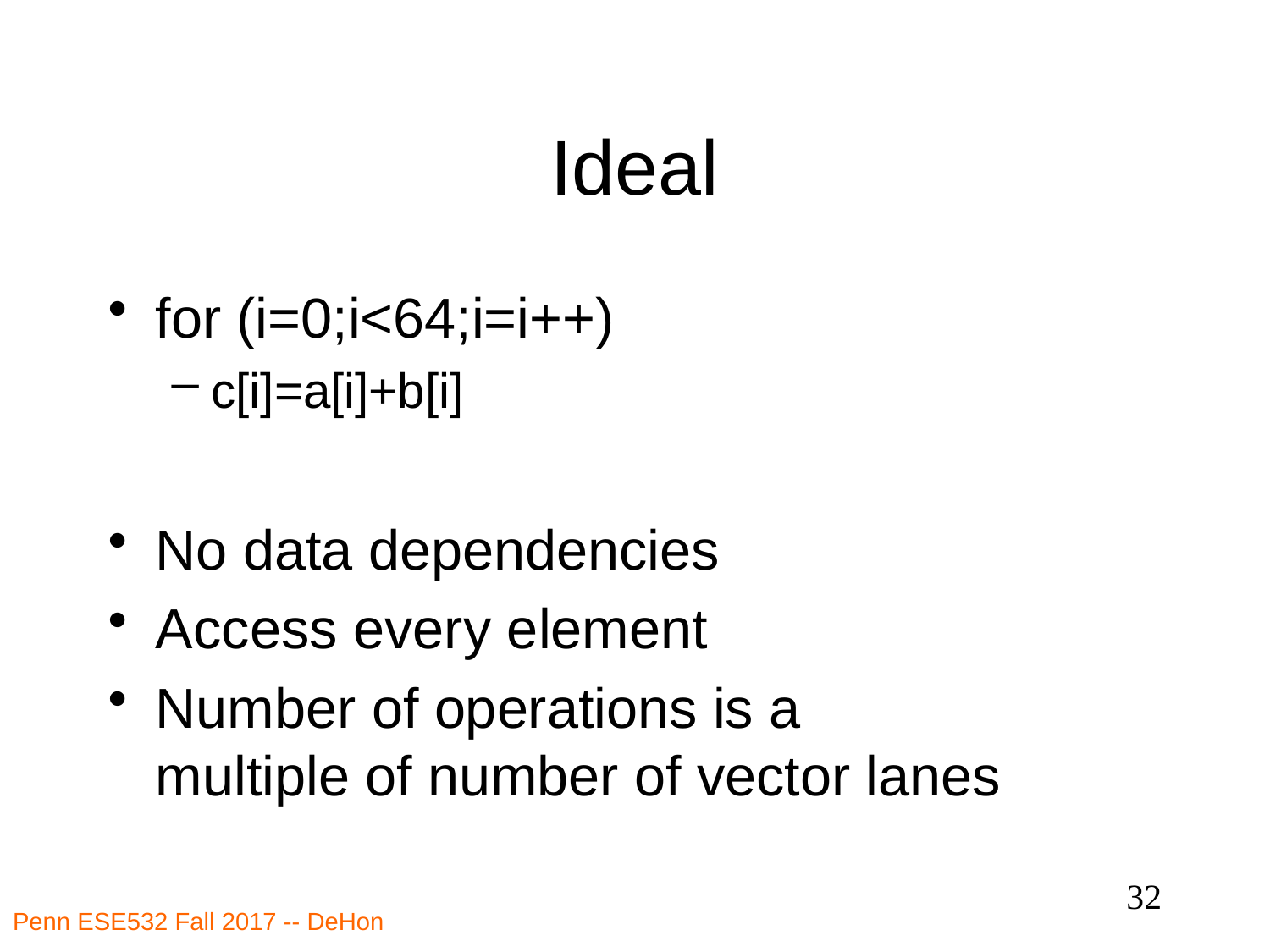

# Ideal
for (i=0;i<64;i=i++)
c[i]=a[i]+b[i]

No data dependencies
Access every element
Number of operations is a
multiple of number of vector lanes
32
Penn ESE532 Fall 2017 -- DeHon